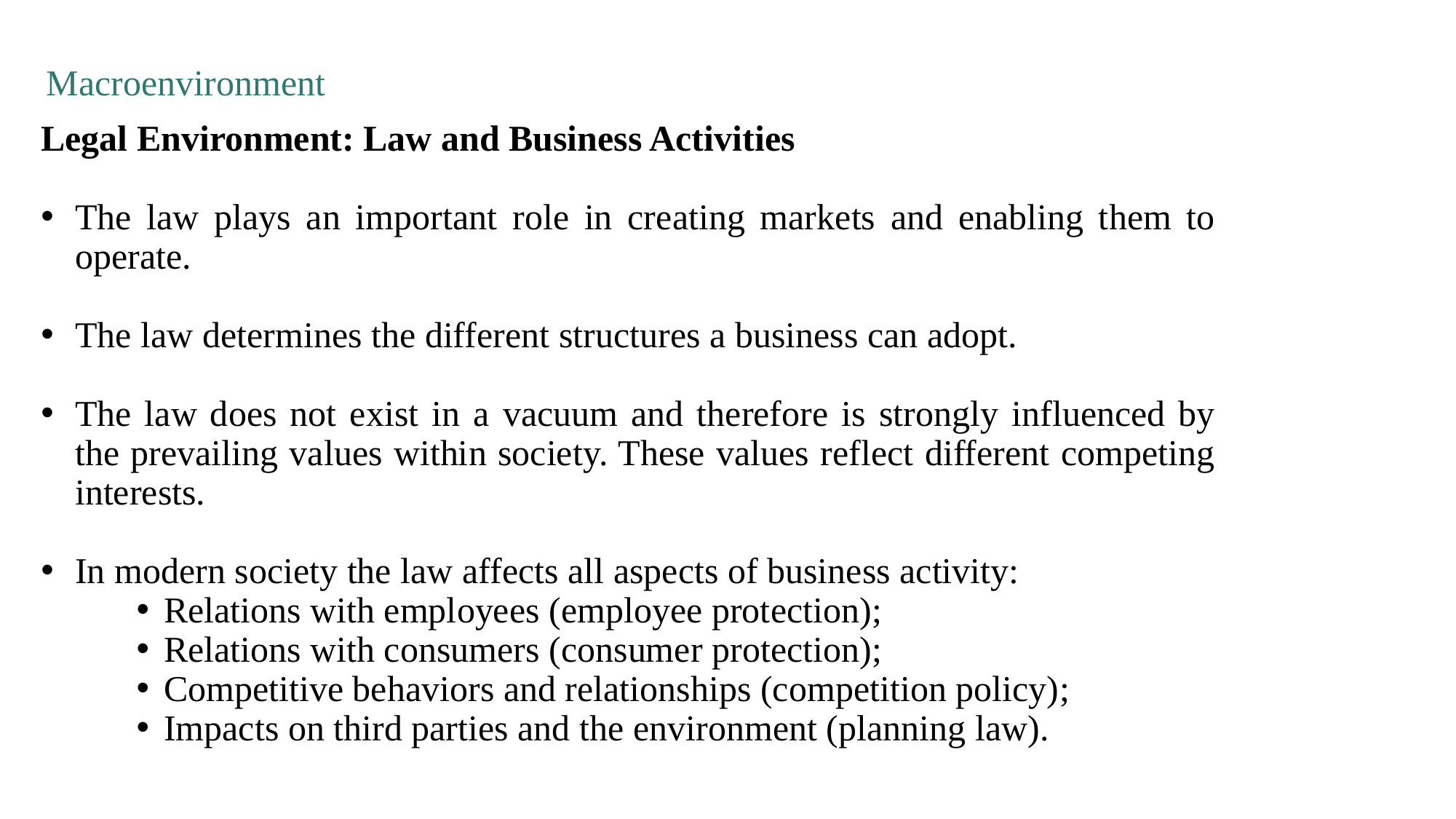

Macroenvironment
Legal Environment: Law and Business Activities

The law plays an important role in creating markets and enabling them to operate.

The law determines the different structures a business can adopt.

The law does not exist in a vacuum and therefore is strongly influenced by the prevailing values within society. These values reflect different competing interests.

In modern society the law affects all aspects of business activity:
Relations with employees (employee protection);
Relations with consumers (consumer protection);
Competitive behaviors and relationships (competition policy);
Impacts on third parties and the environment (planning law).